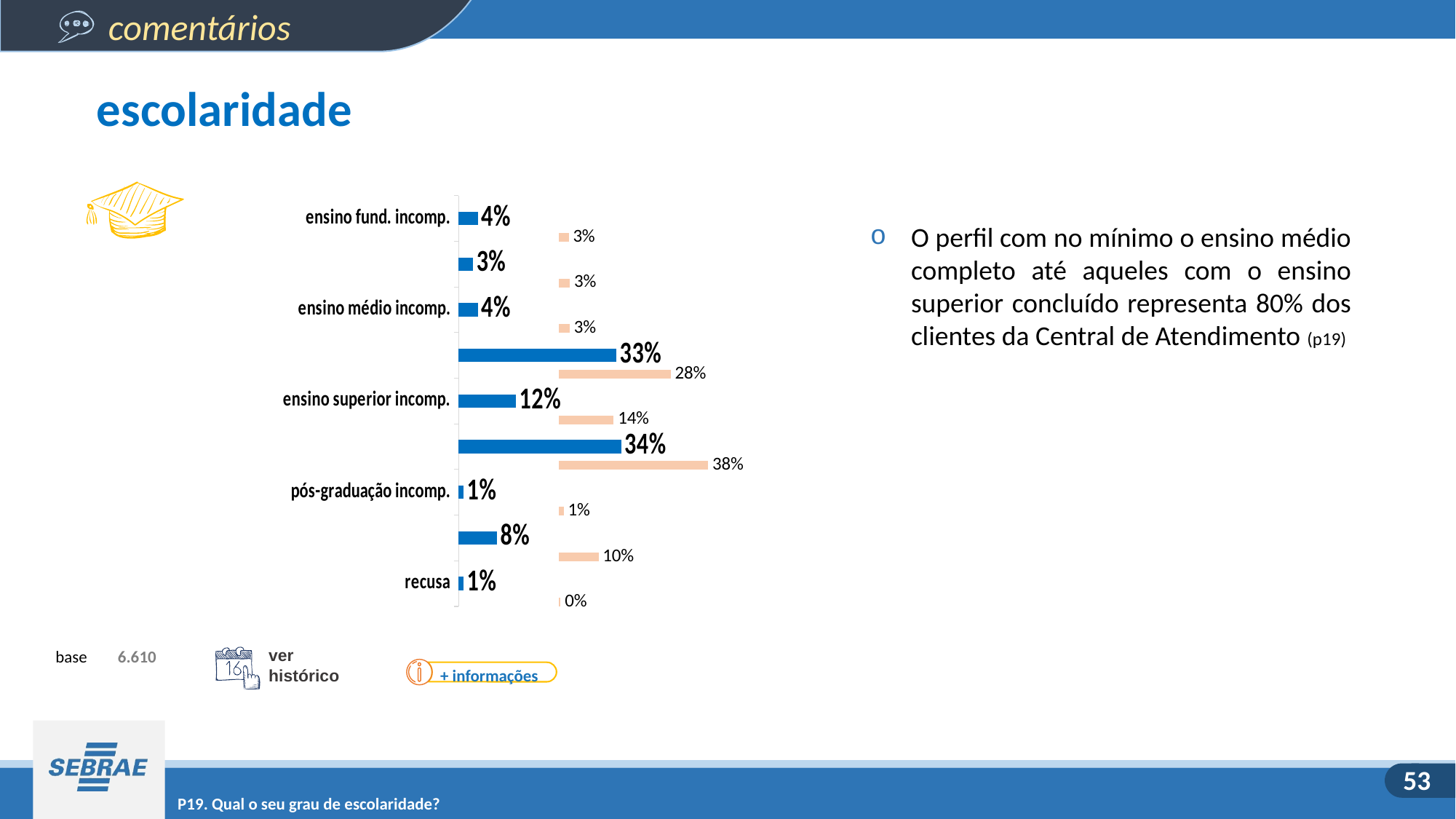

escolaridade

### Chart

| Category | Vendas |
|---|---|
| ensino fund. incomp. | 0.04 |
| ensino fund. comp. | 0.03 |
| ensino médio incomp. | 0.04 |
| ensino médio comp. | 0.33 |
| ensino superior incomp. | 0.12 |
| ensino superior comp. | 0.34 |
| pós-graduação incomp. | 0.01 |
| pós-graduação comp. | 0.08 |
| recusa | 0.01 |

### Chart

| Category | Vendas |
|---|---|
| ensino fund. incomp. | 0.02551091375518749 |
| ensino fund. comp. | 0.028429289043283512 |
| ensino médio incomp. | 0.028225927145379987 |
| ensino médio comp. | 0.2827267397126171 |
| ensino superior incomp. | 0.139075768593528 |
| ensino superior comp. | 0.3774616913723495 |
| pós-graduação incomp. | 0.01310847904668168 |
| pós-graduação comp. | 0.10071079825267232 |
| recusa | 0.004750393078300493 |
O perfil com no mínimo o ensino médio completo até aqueles com o ensino superior concluído representa 80% dos clientes da Central de Atendimento (p19)
| base | 6.610 |
| --- | --- |
ver histórico

+ informações

P19. Qual o seu grau de escolaridade?